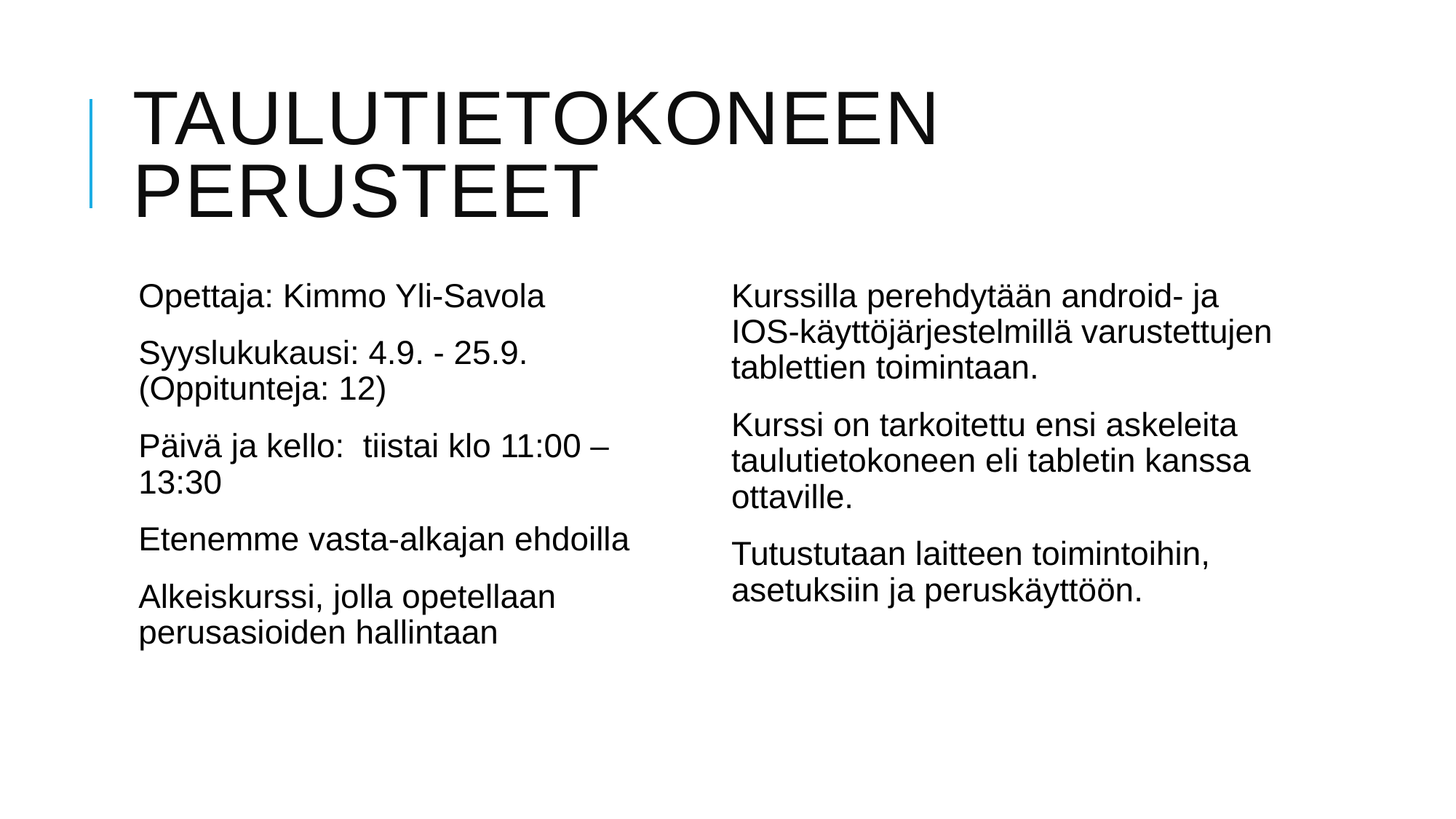

# Taulutietokoneen perusteet
Opettaja: Kimmo Yli-Savola
Syyslukukausi: 4.9. - 25.9.
(Oppitunteja: 12)
Päivä ja kello:  tiistai klo 11:00 – 13:30
Etenemme vasta-alkajan ehdoilla
Alkeiskurssi, jolla opetellaan perusasioiden hallintaan

Kurssilla perehdytään android- ja IOS-käyttöjärjestelmillä varustettujen tablettien toimintaan.
Kurssi on tarkoitettu ensi askeleita taulutietokoneen eli tabletin kanssa ottaville.
Tutustutaan laitteen toimintoihin, asetuksiin ja peruskäyttöön.